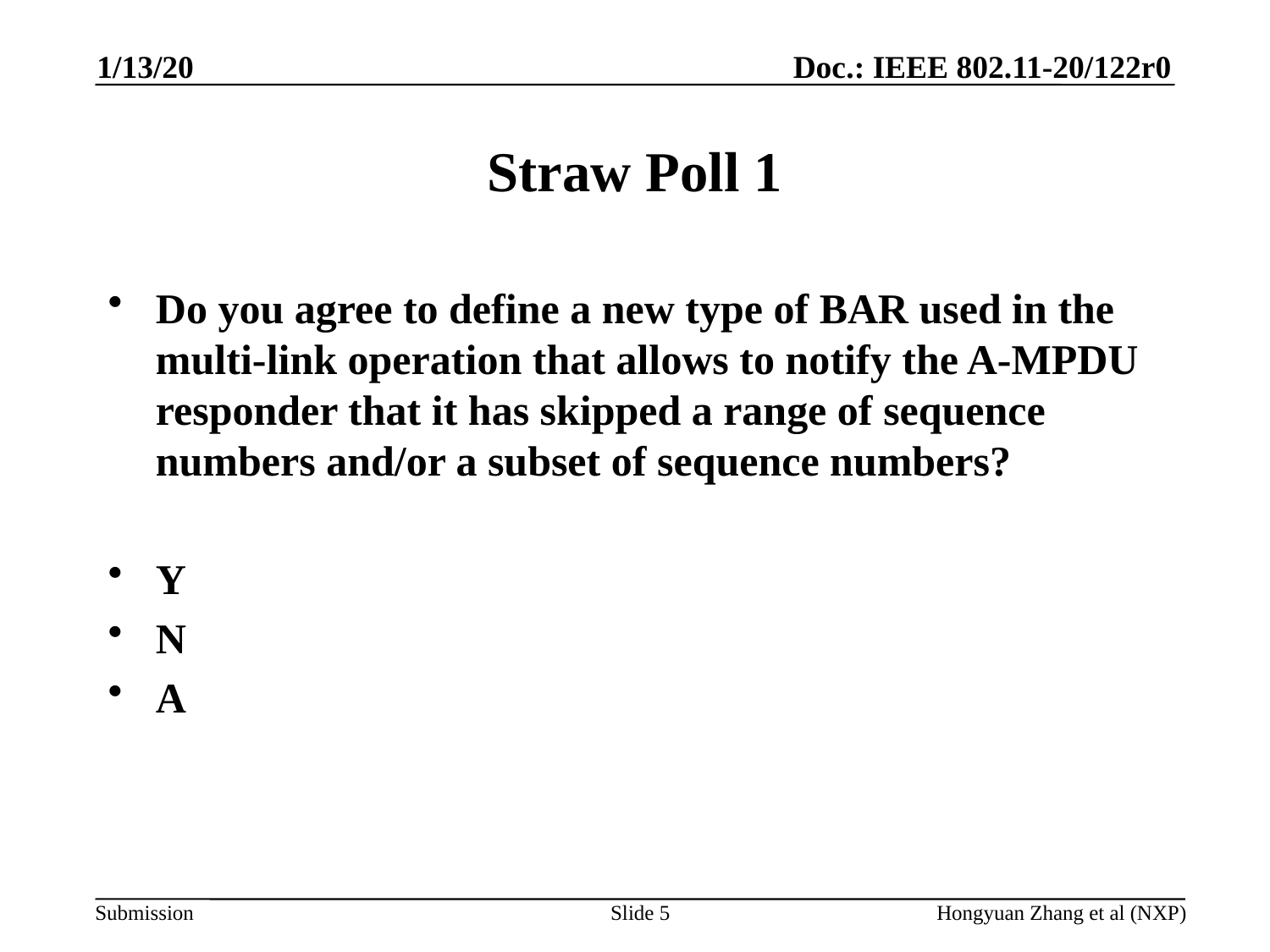

1/13/20
# Straw Poll 1
Do you agree to define a new type of BAR used in the multi-link operation that allows to notify the A-MPDU responder that it has skipped a range of sequence numbers and/or a subset of sequence numbers?

Y
N
A

Slide 5
Hongyuan Zhang et al (NXP)